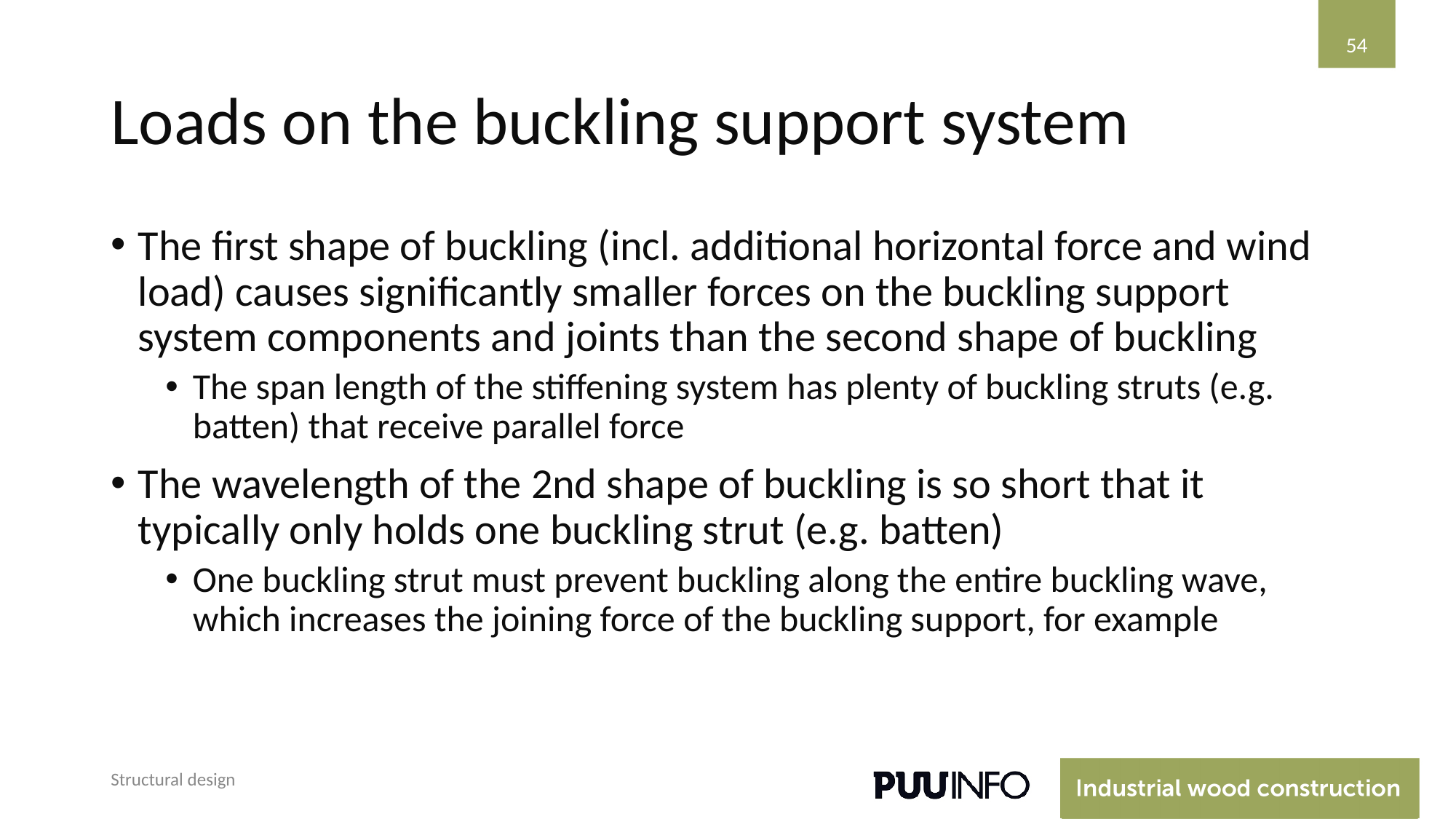

54
# Loads on the buckling support system
The first shape of buckling (incl. additional horizontal force and wind load) causes significantly smaller forces on the buckling support system components and joints than the second shape of buckling
The span length of the stiffening system has plenty of buckling struts (e.g. batten) that receive parallel force
The wavelength of the 2nd shape of buckling is so short that it typically only holds one buckling strut (e.g. batten)
One buckling strut must prevent buckling along the entire buckling wave, which increases the joining force of the buckling support, for example

Structural design